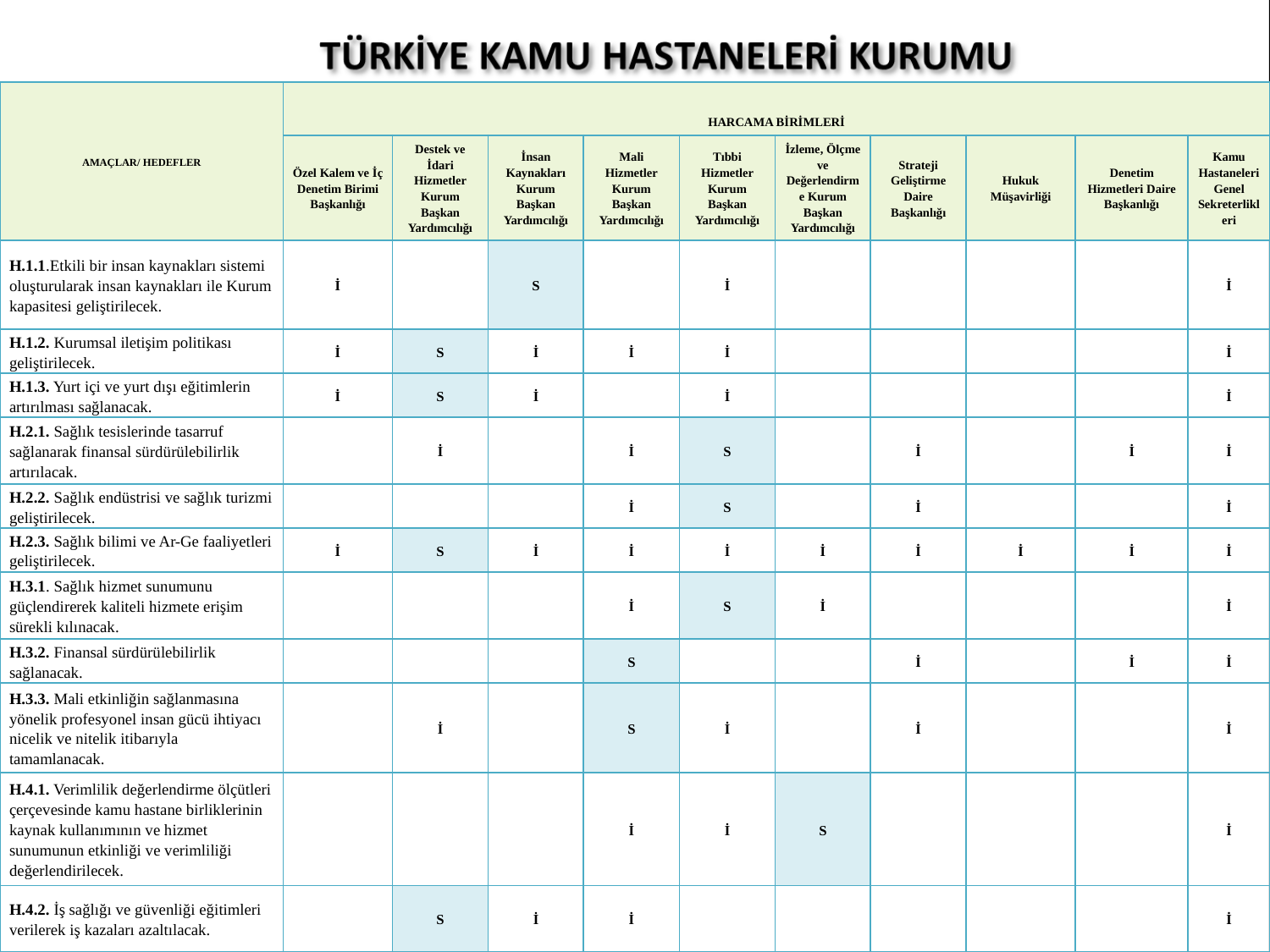

| AMAÇLAR/ HEDEFLER | HARCAMA BİRİMLERİ |  |  |  |  |  |  |  |  |  |
| --- | --- | --- | --- | --- | --- | --- | --- | --- | --- | --- |
|  | Özel Kalem ve İç Denetim Birimi Başkanlığı | Destek ve İdari Hizmetler Kurum Başkan Yardımcılığı | İnsan Kaynakları Kurum Başkan Yardımcılığı | Mali Hizmetler Kurum Başkan Yardımcılığı | Tıbbi Hizmetler Kurum Başkan Yardımcılığı | İzleme, Ölçme ve Değerlendirme Kurum Başkan Yardımcılığı | Strateji Geliştirme Daire Başkanlığı | Hukuk Müşavirliği | Denetim Hizmetleri Daire Başkanlığı | Kamu Hastaneleri Genel Sekreterlikleri |
| H.1.1.Etkili bir insan kaynakları sistemi oluşturularak insan kaynakları ile Kurum kapasitesi geliştirilecek. | İ |  | S |  | İ |  |  |  |  | İ |
| H.1.2. Kurumsal iletişim politikası geliştirilecek. | İ | S | İ | İ | İ |  |  |  |  | İ |
| H.1.3. Yurt içi ve yurt dışı eğitimlerin artırılması sağlanacak. | İ | S | İ |  | İ |  |  |  |  | İ |
| H.2.1. Sağlık tesislerinde tasarruf sağlanarak finansal sürdürülebilirlik artırılacak. |  | İ |  | İ | S |  | İ |  | İ | İ |
| H.2.2. Sağlık endüstrisi ve sağlık turizmi geliştirilecek. |  |  |  | İ | S |  | İ |  |  | İ |
| H.2.3. Sağlık bilimi ve Ar-Ge faaliyetleri geliştirilecek. | İ | S | İ | İ | İ | İ | İ | İ | İ | İ |
| H.3.1. Sağlık hizmet sunumunu güçlendirerek kaliteli hizmete erişim sürekli kılınacak. |  |  |  | İ | S | İ |  |  |  | İ |
| H.3.2. Finansal sürdürülebilirlik sağlanacak. |  |  |  | S |  |  | İ |  | İ | İ |
| H.3.3. Mali etkinliğin sağlanmasına yönelik profesyonel insan gücü ihtiyacı nicelik ve nitelik itibarıyla tamamlanacak. |  | İ |  | S | İ |  | İ |  |  | İ |
| H.4.1. Verimlilik değerlendirme ölçütleri çerçevesinde kamu hastane birliklerinin kaynak kullanımının ve hizmet sunumunun etkinliği ve verimliliği değerlendirilecek. |  |  |  | İ | İ | S |  |  |  | İ |
| H.4.2. İş sağlığı ve güvenliği eğitimleri verilerek iş kazaları azaltılacak. |  | S | İ | İ |  |  |  |  |  | İ |